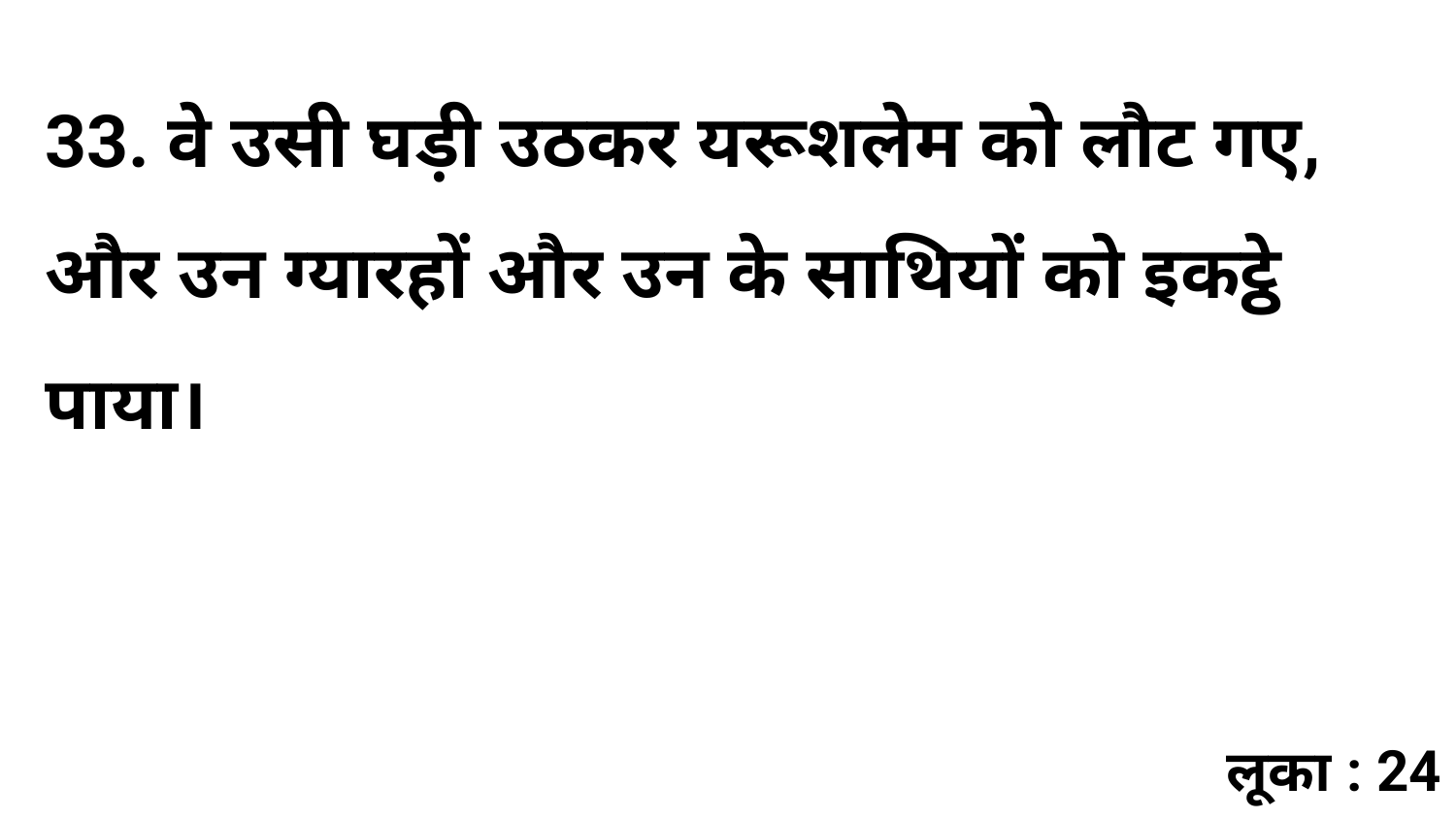

33. वे उसी घड़ी उठकर यरूशलेम को लौट गए, और उन ग्यारहों और उन के साथियों को इकट्ठे पाया।
लूका : 24